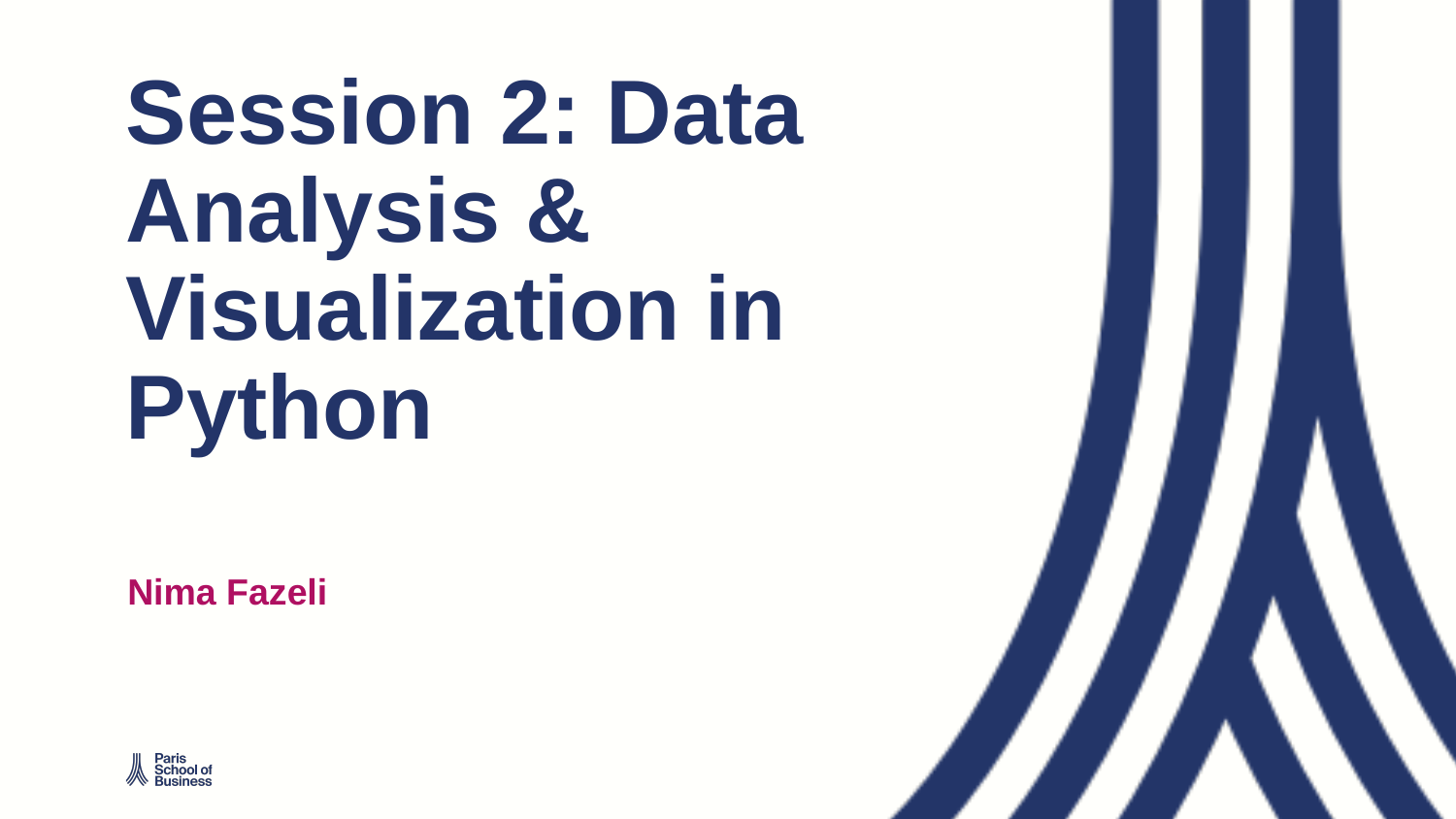

# Session 2: Data Analysis & Visualization in Python
Nima Fazeli